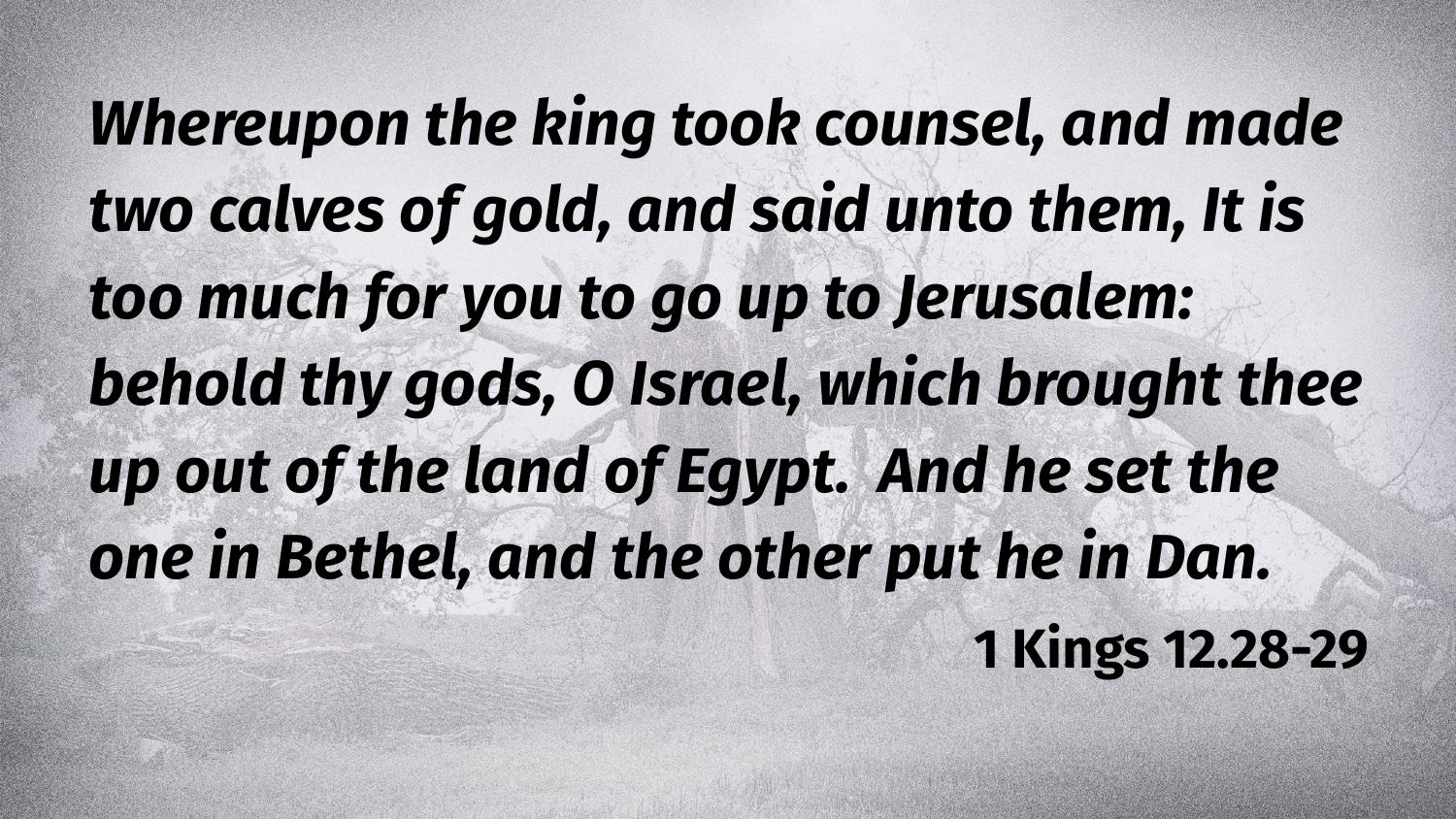

Whereupon the king took counsel, and made two calves of gold, and said unto them, It is too much for you to go up to Jerusalem: behold thy gods, O Israel, which brought thee up out of the land of Egypt.  And he set the one in Bethel, and the other put he in Dan.
1 Kings 12.28-29